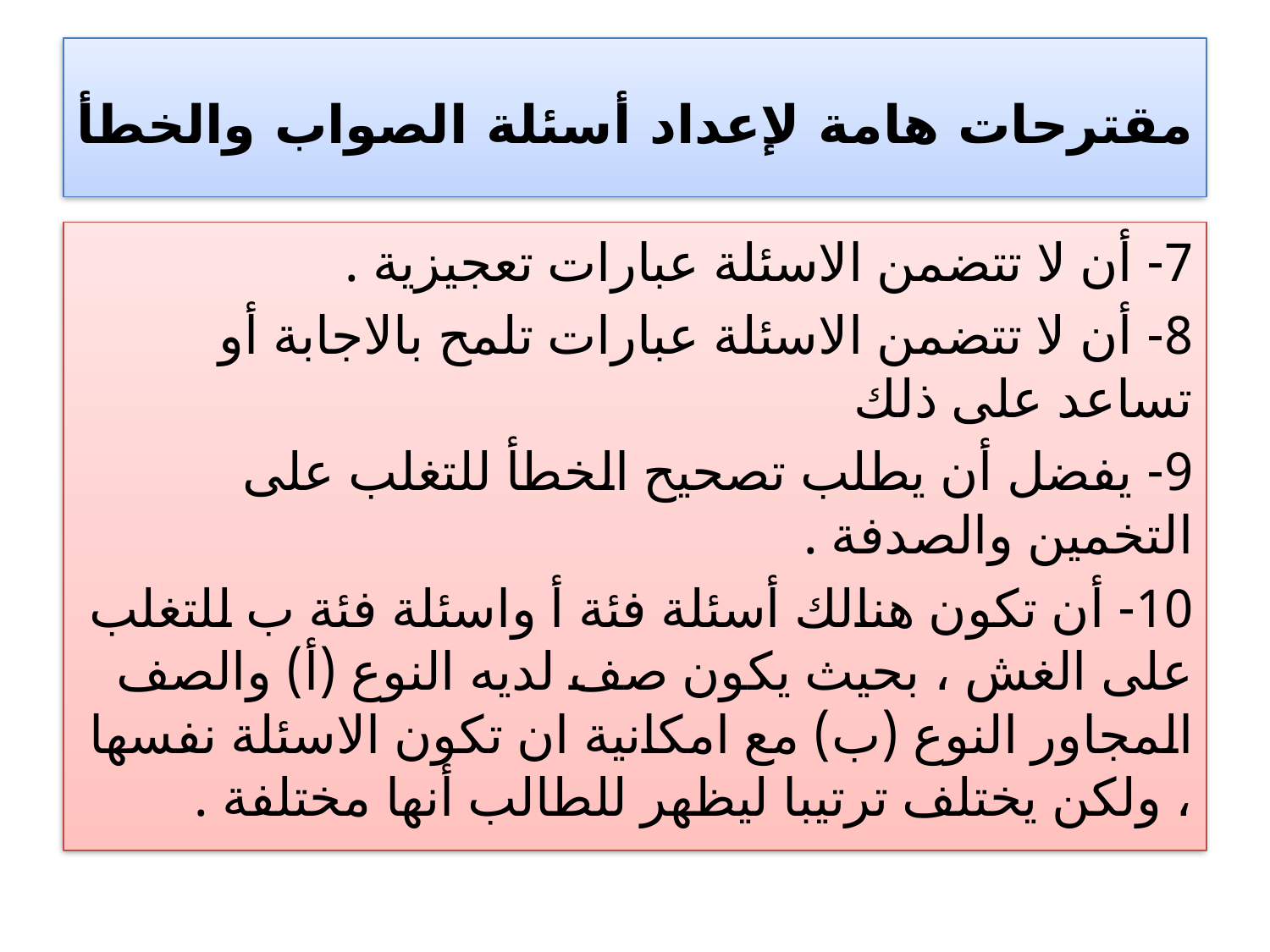

# مقترحات هامة لإعداد أسئلة الصواب والخطأ
7- أن لا تتضمن الاسئلة عبارات تعجيزية .
8- أن لا تتضمن الاسئلة عبارات تلمح بالاجابة أو تساعد على ذلك
9- يفضل أن يطلب تصحيح الخطأ للتغلب على التخمين والصدفة .
10- أن تكون هنالك أسئلة فئة أ واسئلة فئة ب للتغلب على الغش ، بحيث يكون صف لديه النوع (أ) والصف المجاور النوع (ب) مع امكانية ان تكون الاسئلة نفسها ، ولكن يختلف ترتيبا ليظهر للطالب أنها مختلفة .